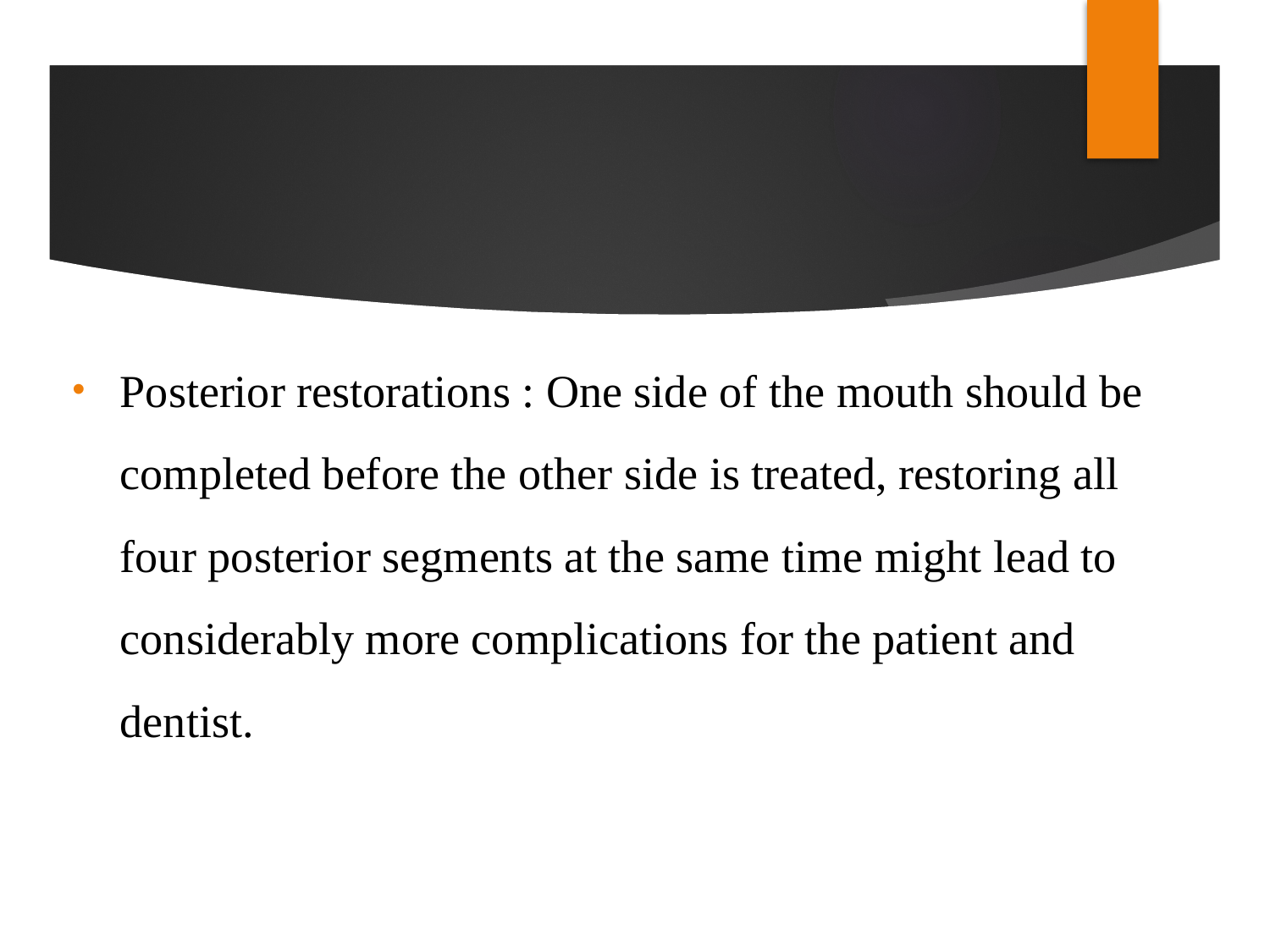

#
Posterior restorations : One side of the mouth should be completed before the other side is treated, restoring all four posterior segments at the same time might lead to considerably more complications for the patient and dentist.